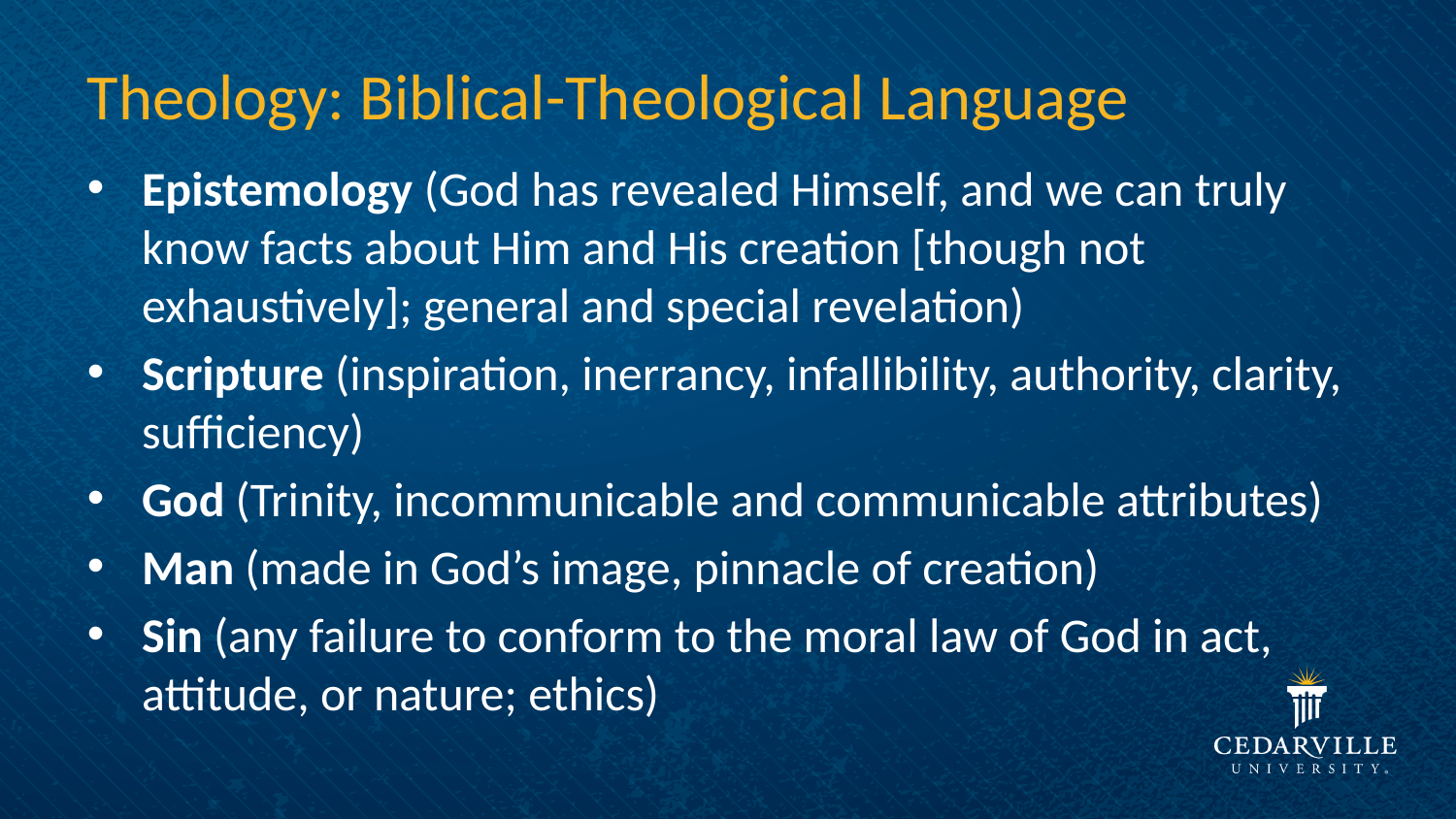

# Theology: Biblical-Theological Language
Epistemology (God has revealed Himself, and we can truly know facts about Him and His creation [though not exhaustively]; general and special revelation)
Scripture (inspiration, inerrancy, infallibility, authority, clarity, sufficiency)
God (Trinity, incommunicable and communicable attributes)
Man (made in God’s image, pinnacle of creation)
Sin (any failure to conform to the moral law of God in act, attitude, or nature; ethics)